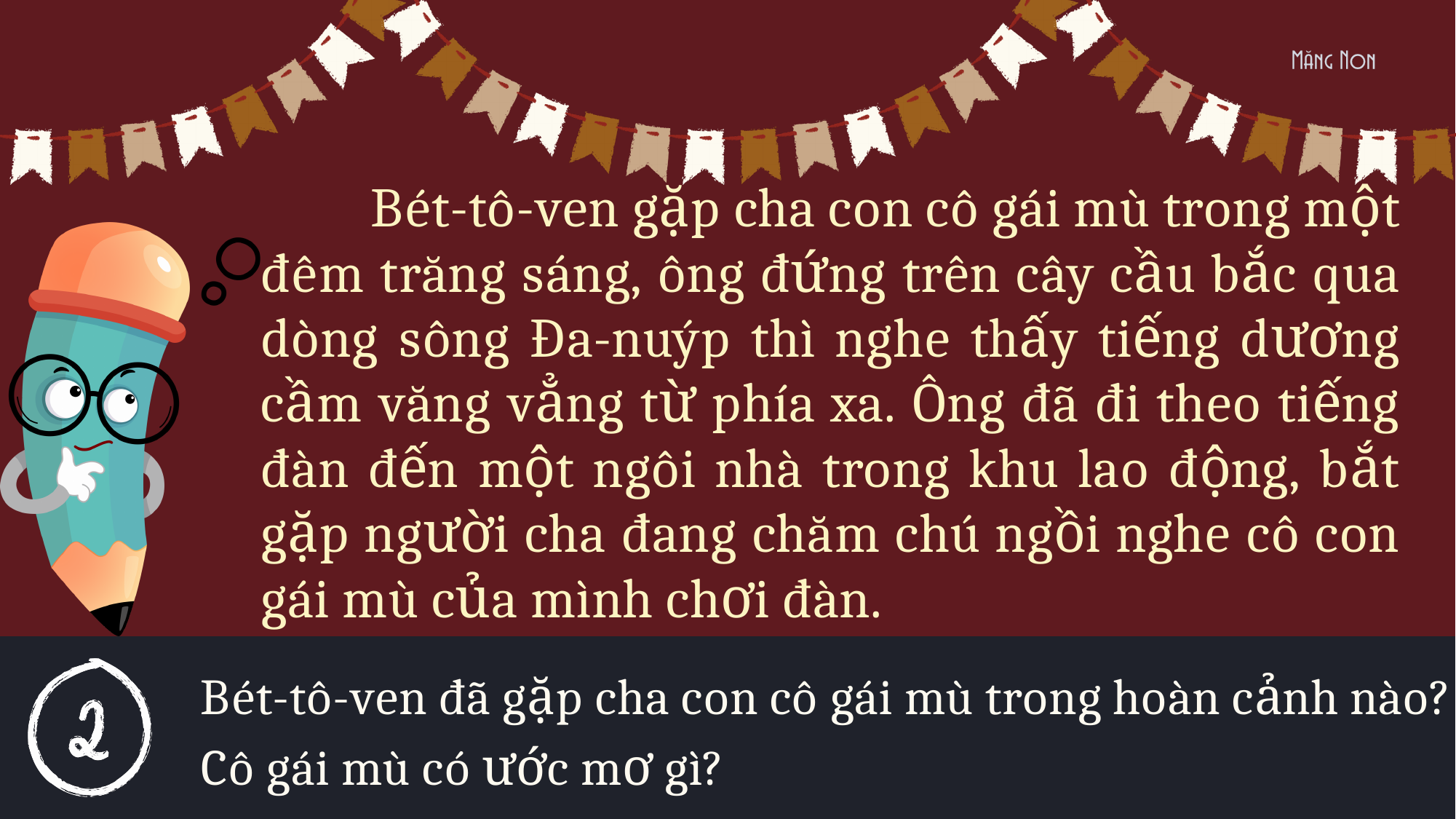

Bét-tô-ven gặp cha con cô gái mù trong một đêm trăng sáng, ông đứng trên cây cầu bắc qua dòng sông Đa-nuýp thì nghe thấy tiếng dương cầm văng vẳng từ phía xa. Ông đã đi theo tiếng đàn đến một ngôi nhà trong khu lao động, bắt gặp người cha đang chăm chú ngồi nghe cô con gái mù của mình chơi đàn.

Bét-tô-ven đã gặp cha con cô gái mù trong hoàn cảnh nào? Cô gái mù có ước mơ gì?